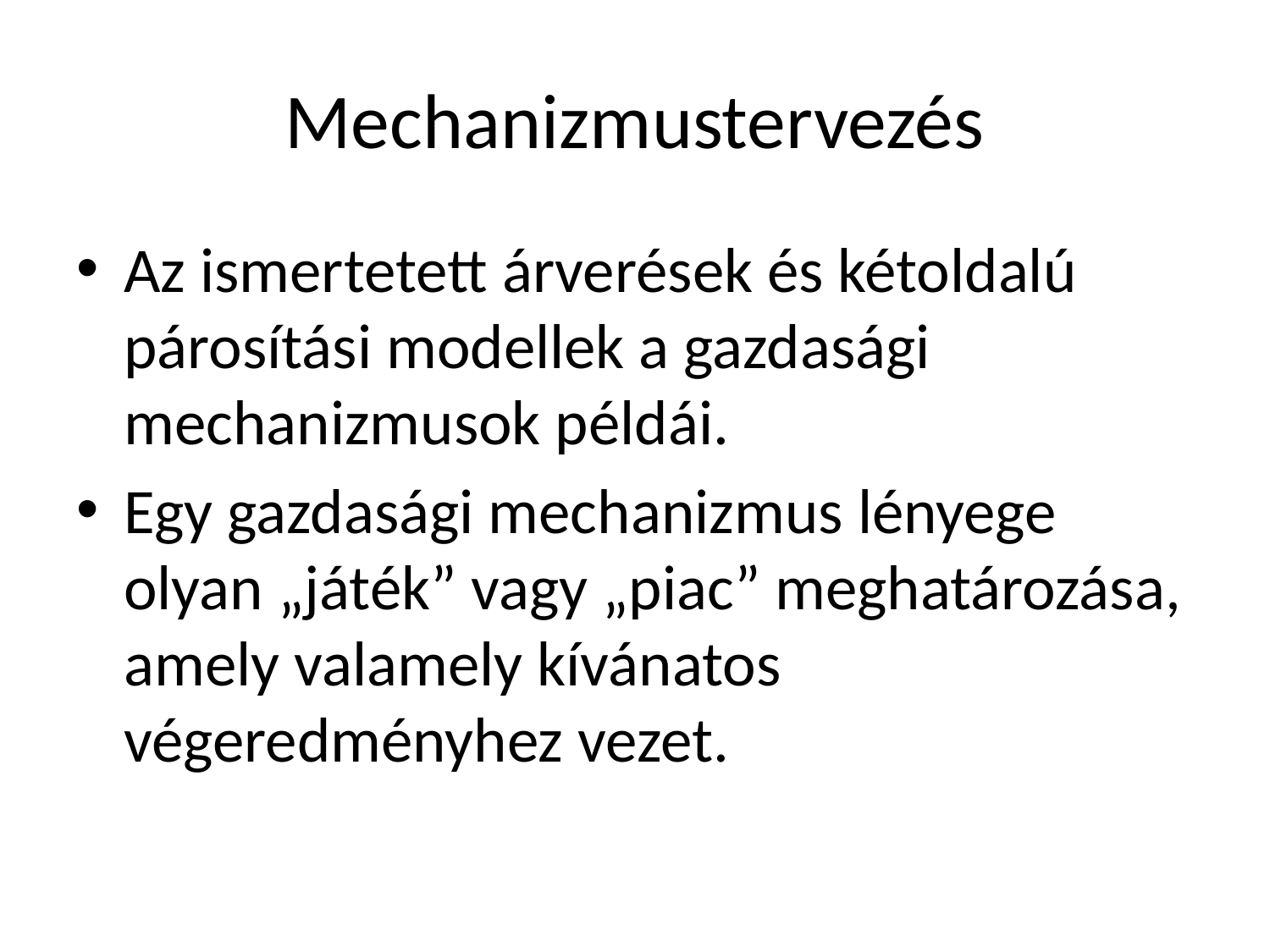

# Mechanizmustervezés
Az ismertetett árverések és kétoldalú párosítási modellek a gazdasági mechanizmusok példái.
Egy gazdasági mechanizmus lényege olyan „játék” vagy „piac” meghatározása, amely valamely kívánatos végeredményhez vezet.